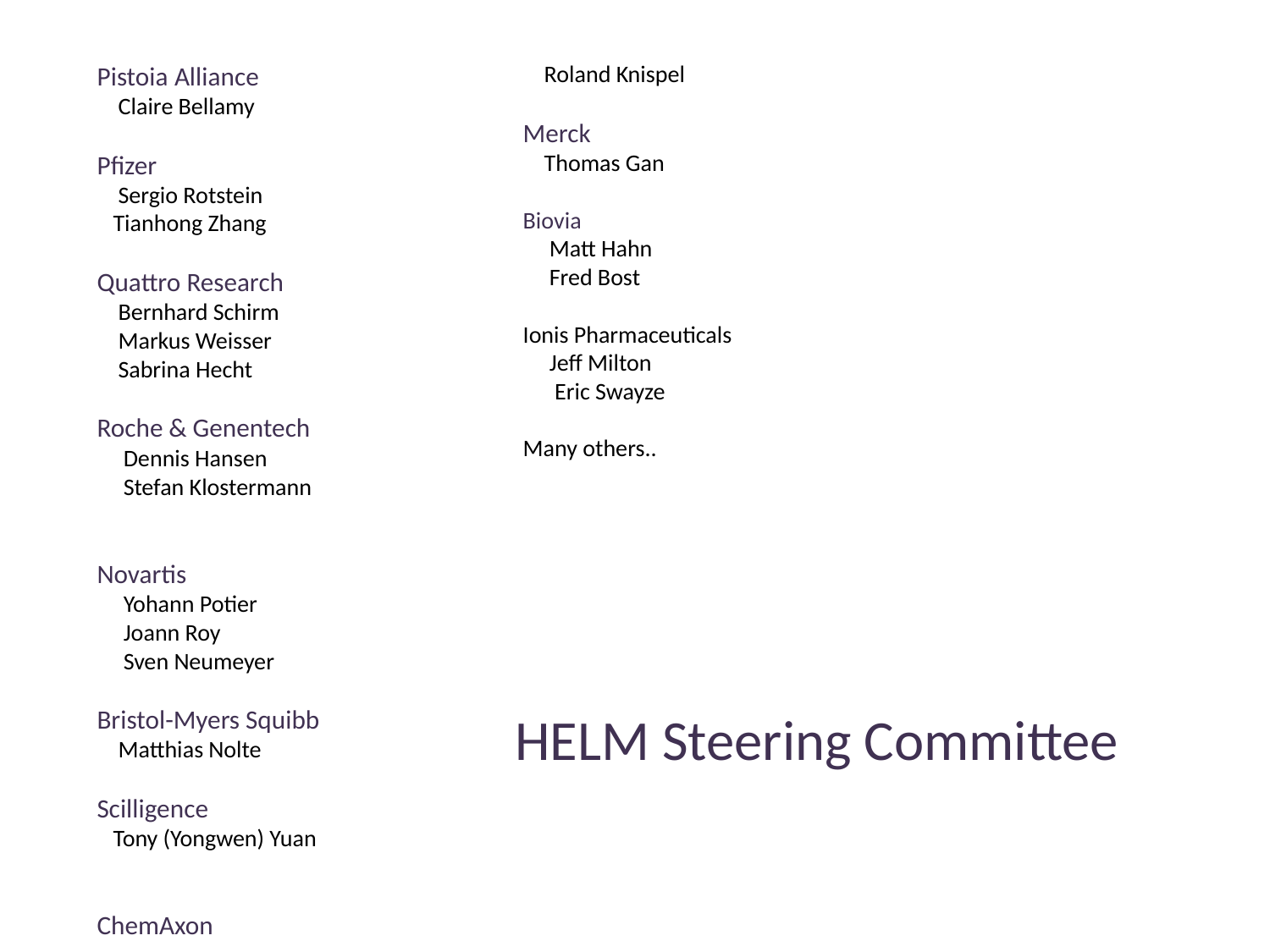

Pistoia Alliance
    Claire Bellamy

Pfizer
    Sergio Rotstein
   Tianhong Zhang

Quattro Research
    Bernhard Schirm
    Markus Weisser
    Sabrina Hecht

Roche & Genentech
     Dennis Hansen
     Stefan Klostermann

Novartis
     Yohann Potier
     Joann Roy
     Sven Neumeyer

Bristol-Myers Squibb
    Matthias Nolte

Scilligence
   Tony (Yongwen) Yuan

ChemAxon
    Roland Knispel

Merck
    Thomas Gan

Biovia
     Matt Hahn
     Fred Bost

Ionis Pharmaceuticals
     Jeff Milton
      Eric Swayze

Many others..

HELM Steering Committee